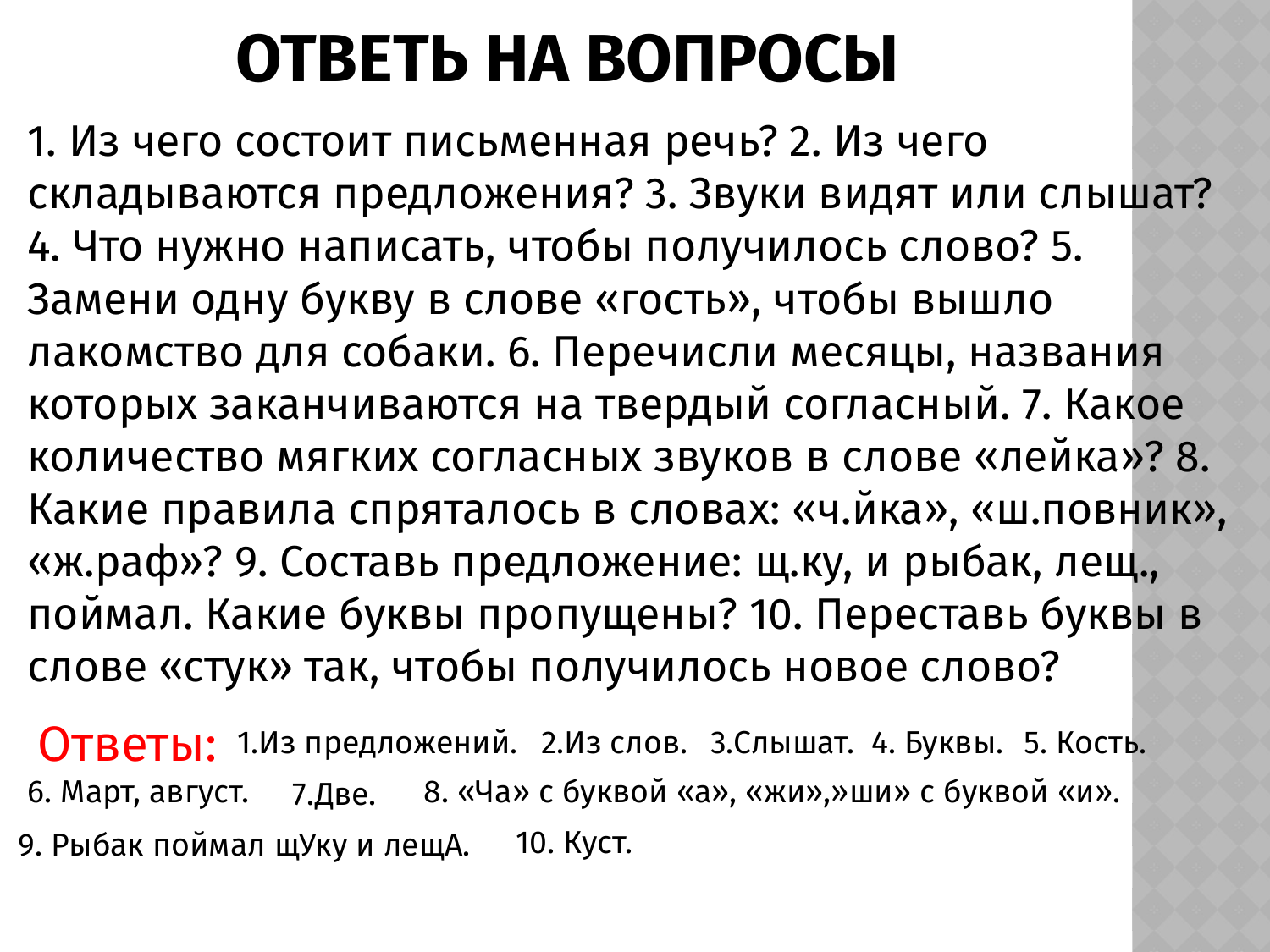

# Ответь на вопросы
1. Из чего состоит письменная речь? 2. Из чего складываются предложения? 3. Звуки видят или слышат? 4. Что нужно написать, чтобы получилось слово? 5. Замени одну букву в слове «гость», чтобы вышло лакомство для собаки. 6. Перечисли месяцы, названия которых заканчиваются на твердый согласный. 7. Какое количество мягких согласных звуков в слове «лейка»? 8. Какие правила спряталось в словах: «ч.йка», «ш.повник», «ж.раф»? 9. Составь предложение: щ.ку, и рыбак, лещ., поймал. Какие буквы пропущены? 10. Переставь буквы в слове «стук» так, чтобы получилось новое слово?
Ответы:
1.Из предложений.
2.Из слов.
3.Слышат.
4. Буквы.
5. Кость.
6. Март, август.
8. «Ча» с буквой «а», «жи»,»ши» с буквой «и».
7.Две.
10. Куст.
9. Рыбак поймал щУку и лещА.